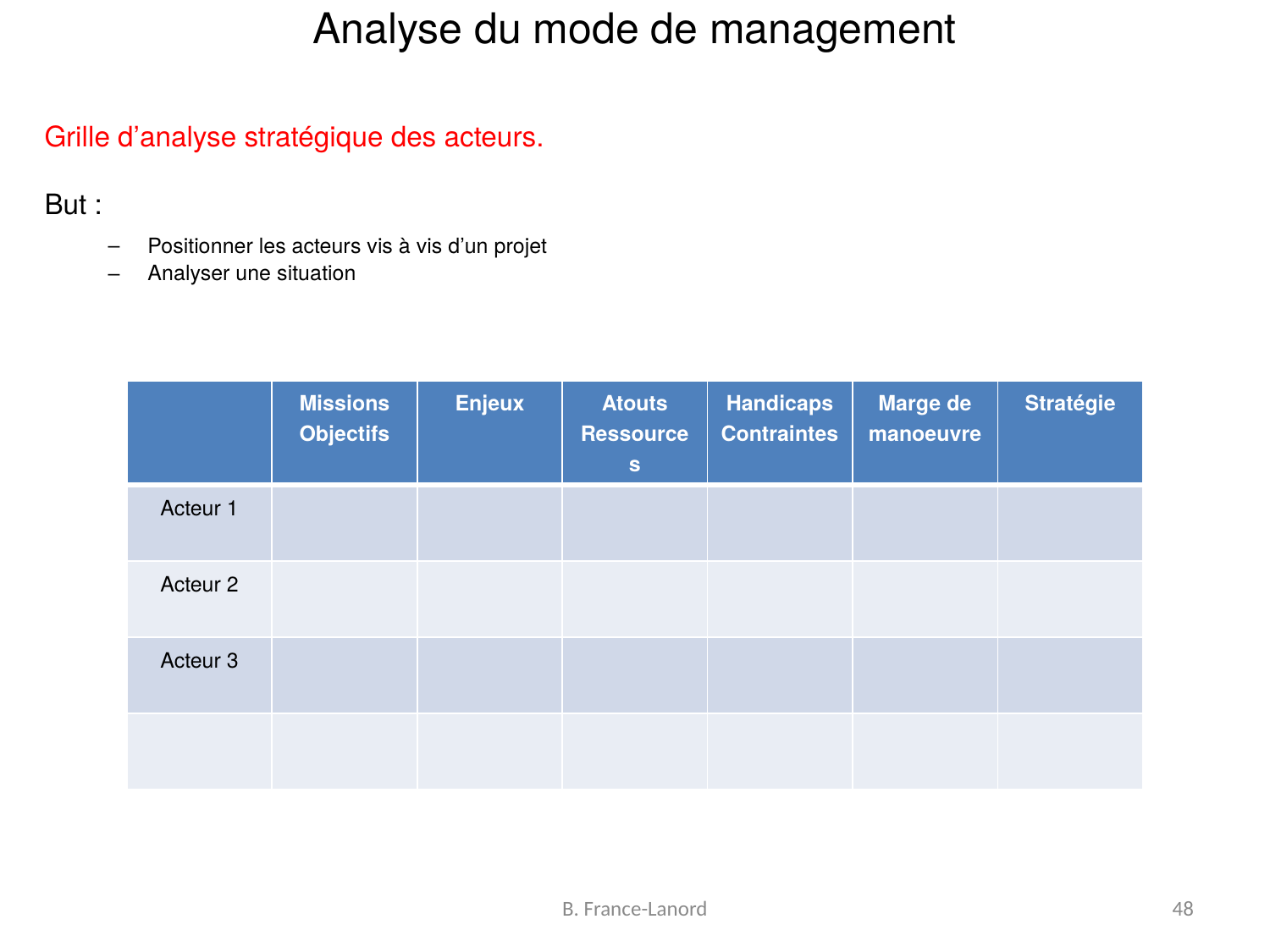

# Analyse du mode de management
Grille d’analyse stratégique des acteurs.
But :
Positionner les acteurs vis à vis d’un projet
Analyser une situation

|  | Missions Objectifs | Enjeux | Atouts Ressources | Handicaps Contraintes | Marge de manoeuvre | Stratégie |
| --- | --- | --- | --- | --- | --- | --- |
| Acteur 1 |  |  |  |  |  |  |
| Acteur 2 |  |  |  |  |  |  |
| Acteur 3 |  |  |  |  |  |  |
|  |  |  |  |  |  |  |
B. France-Lanord
48